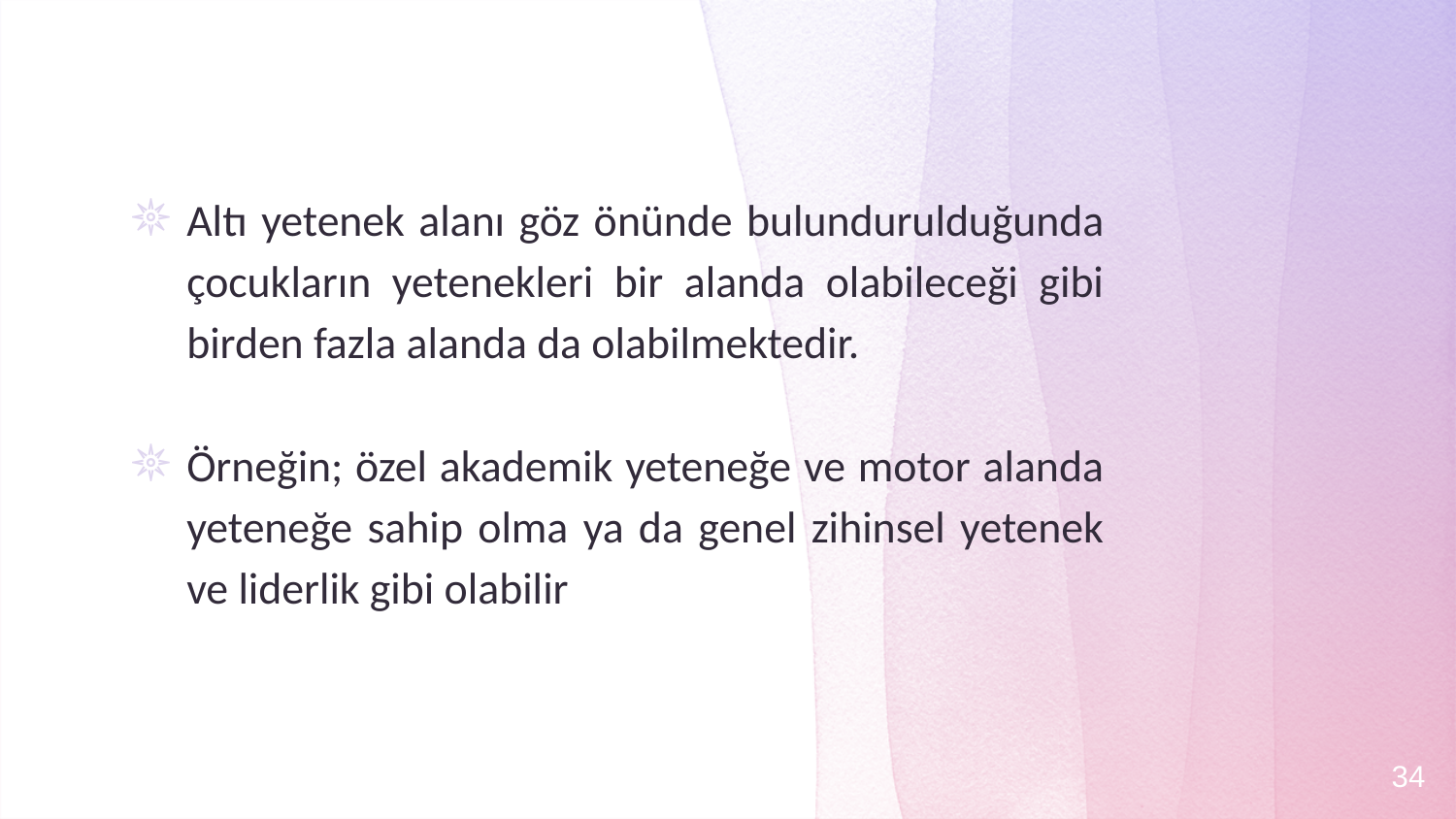

Altı yetenek alanı göz önünde bulundurulduğunda çocukların yetenekleri bir alanda olabileceği gibi birden fazla alanda da olabilmektedir.

Örneğin; özel akademik yeteneğe ve motor alanda yeteneğe sahip olma ya da genel zihinsel yetenek ve liderlik gibi olabilir
34